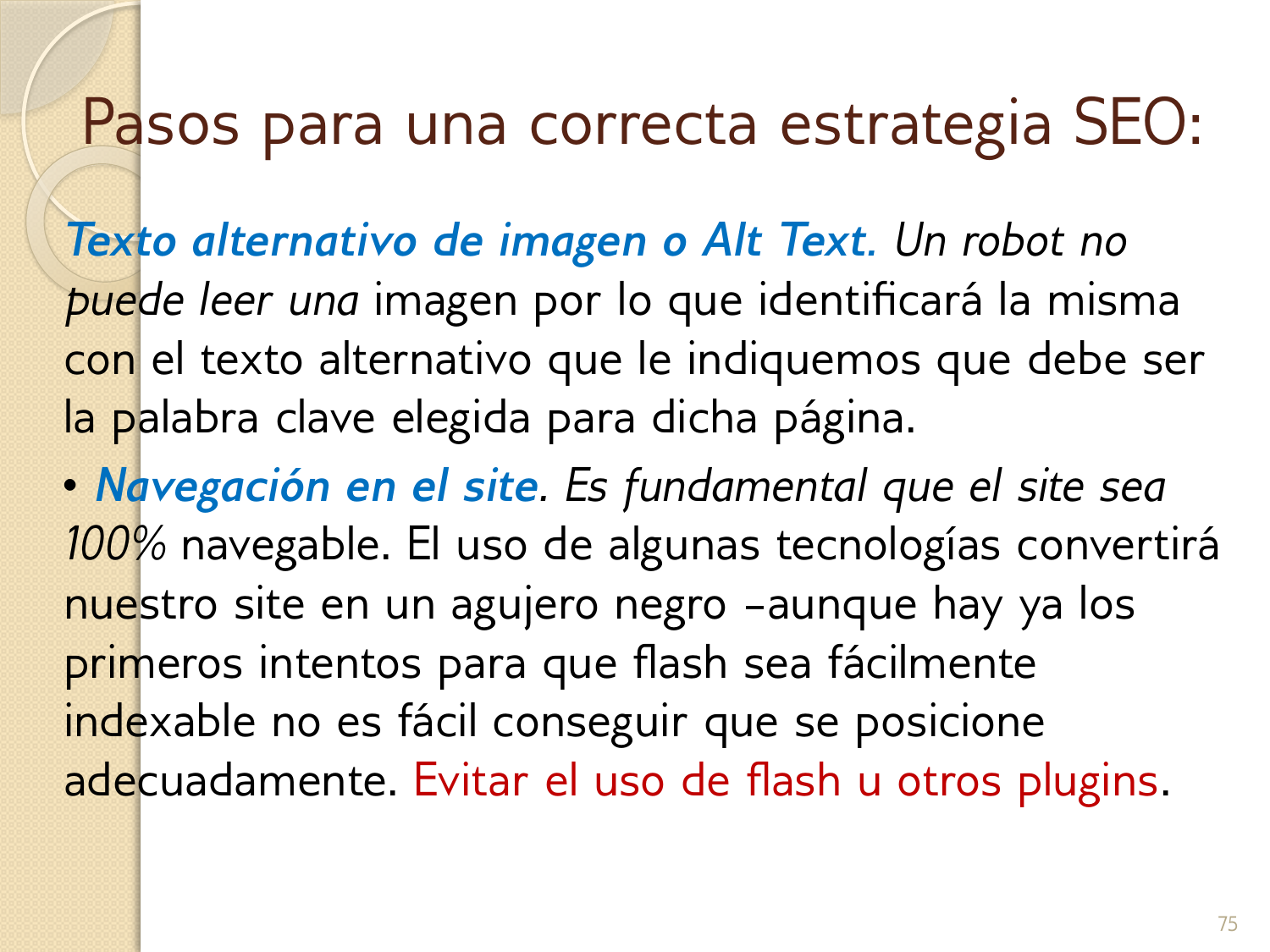

# Pasos para una correcta estrategia SEO:
Texto alternativo de imagen o Alt Text. Un robot no puede leer una imagen por lo que identificará la misma con el texto alternativo que le indiquemos que debe ser la palabra clave elegida para dicha página.
• Navegación en el site. Es fundamental que el site sea 100% navegable. El uso de algunas tecnologías convertirá nuestro site en un agujero negro –aunque hay ya los primeros intentos para que flash sea fácilmente indexable no es fácil conseguir que se posicione adecuadamente. Evitar el uso de flash u otros plugins.
75